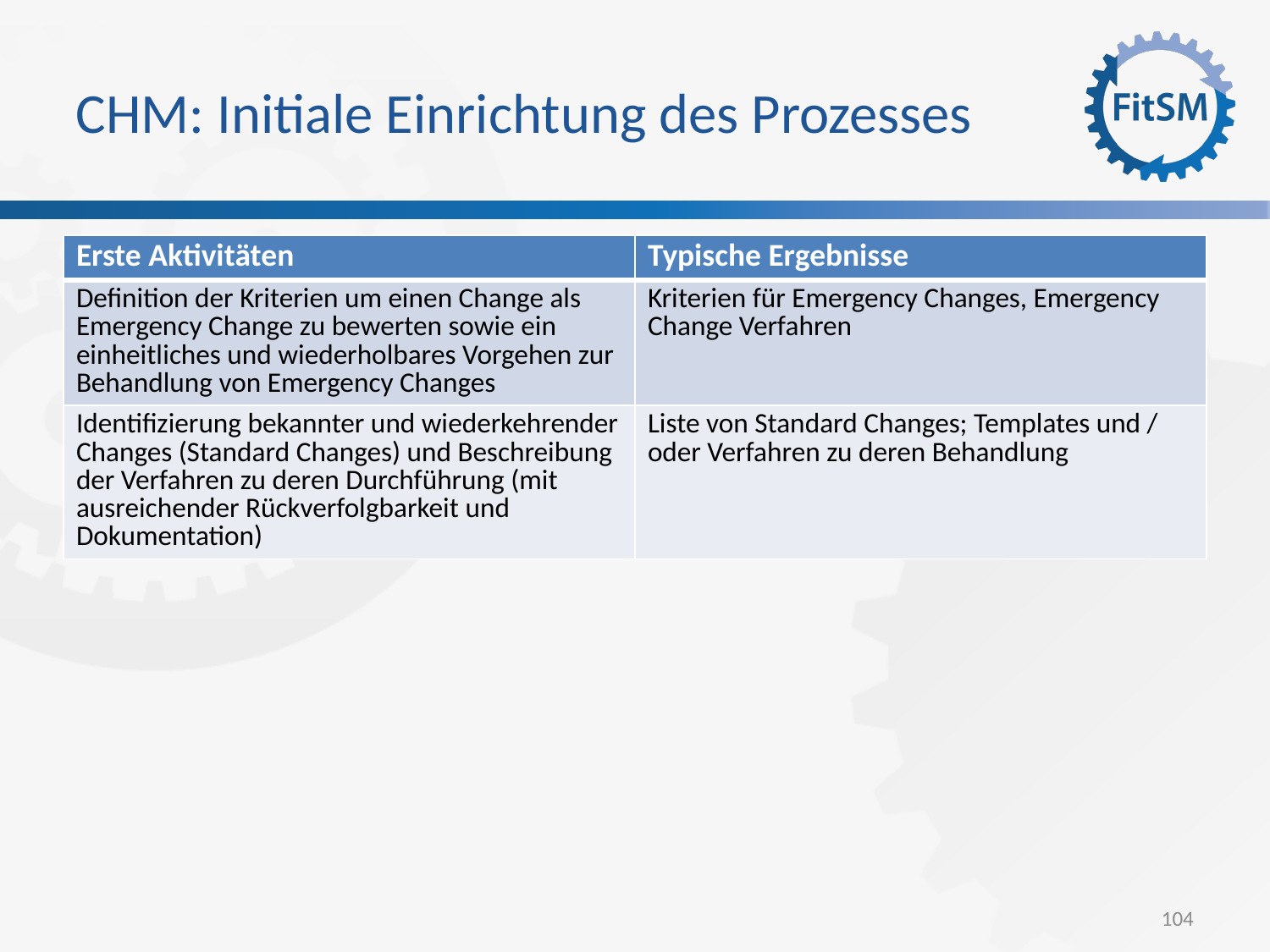

CHM: Initiale Einrichtung des Prozesses
| Erste Aktivitäten | Typische Ergebnisse |
| --- | --- |
| Definition der Kriterien um einen Change als Emergency Change zu bewerten sowie ein einheitliches und wiederholbares Vorgehen zur Behandlung von Emergency Changes | Kriterien für Emergency Changes, Emergency Change Verfahren |
| Identifizierung bekannter und wiederkehrender Changes (Standard Changes) und Beschreibung der Verfahren zu deren Durchführung (mit ausreichender Rückverfolgbarkeit und Dokumentation) | Liste von Standard Changes; Templates und / oder Verfahren zu deren Behandlung |
104